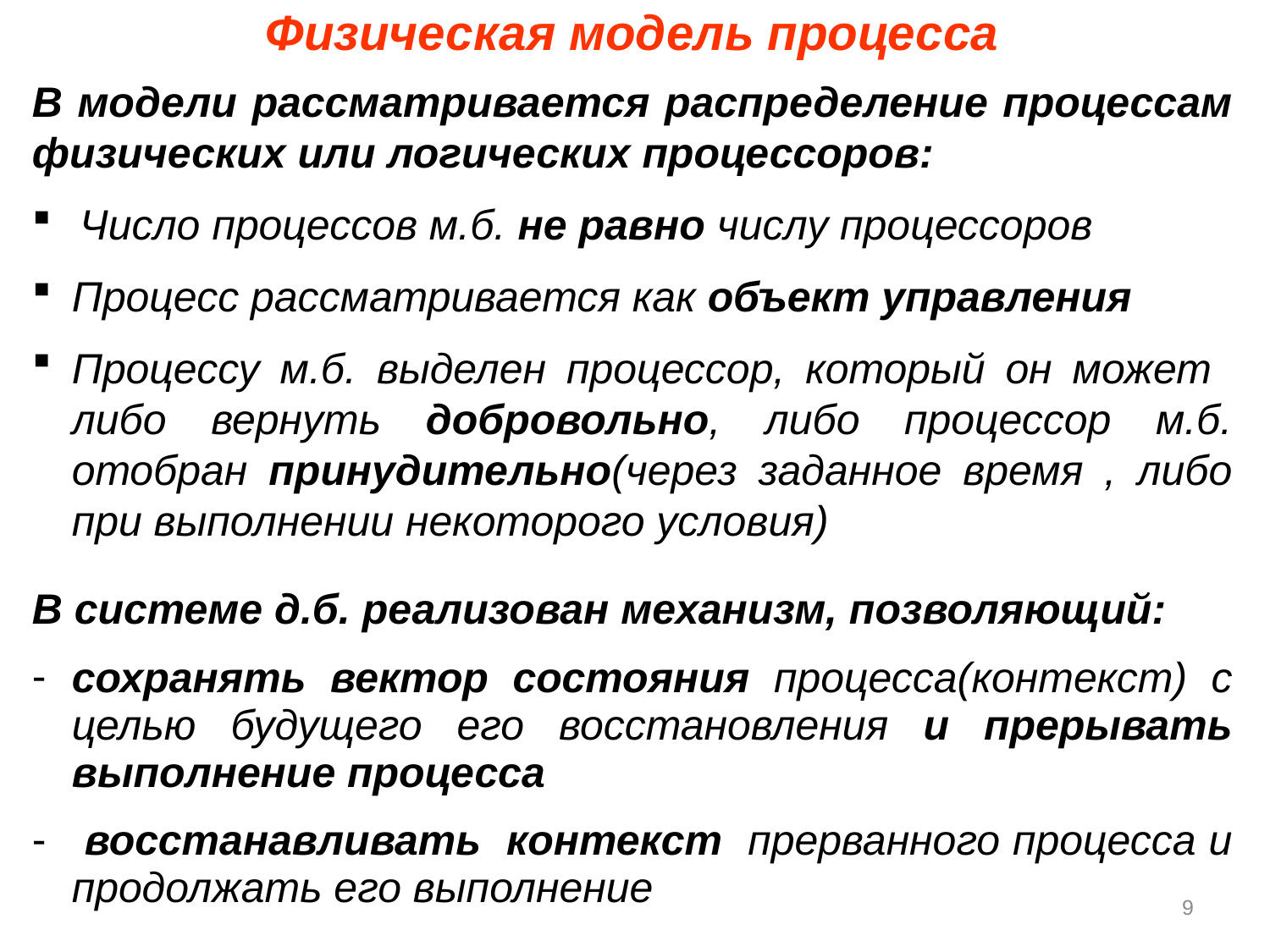

Физическая модель процесса
В модели рассматривается распределение процессам физических или логических процессоров:
Число процессов м.б. не равно числу процессоров
Процесс рассматривается как объект управления
Процессу м.б. выделен процессор, который он может  либо вернуть добровольно, либо процессор м.б. отобран принудительно(через заданное время , либо при выполнении некоторого условия)
В системе д.б. реализован механизм, позволяющий:
сохранять вектор состояния процесса(контекст) с целью будущего его восстановления и прерывать выполнение процесса
 восстанавливать  контекст  прерванного процесса и продолжать его выполнение
9